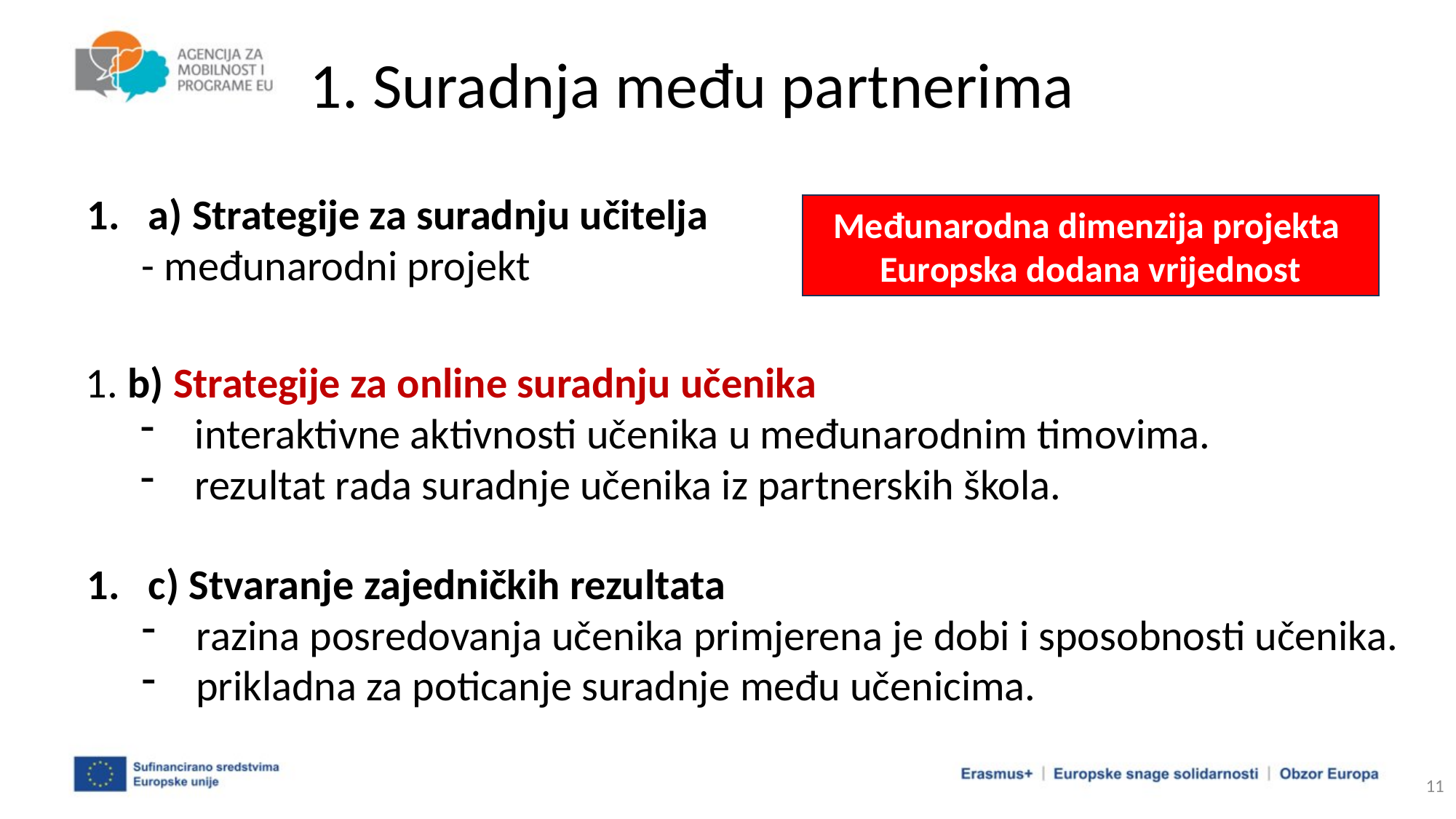

# 1. Suradnja među partnerima
a) Strategije za suradnju učitelja
- međunarodni projekt
Međunarodna dimenzija projekta
Europska dodana vrijednost
1. b) Strategije za online suradnju učenika
interaktivne aktivnosti učenika u međunarodnim timovima.
rezultat rada suradnje učenika iz partnerskih škola.
c) Stvaranje zajedničkih rezultata
razina posredovanja učenika primjerena je dobi i sposobnosti učenika.
prikladna za poticanje suradnje među učenicima.
11